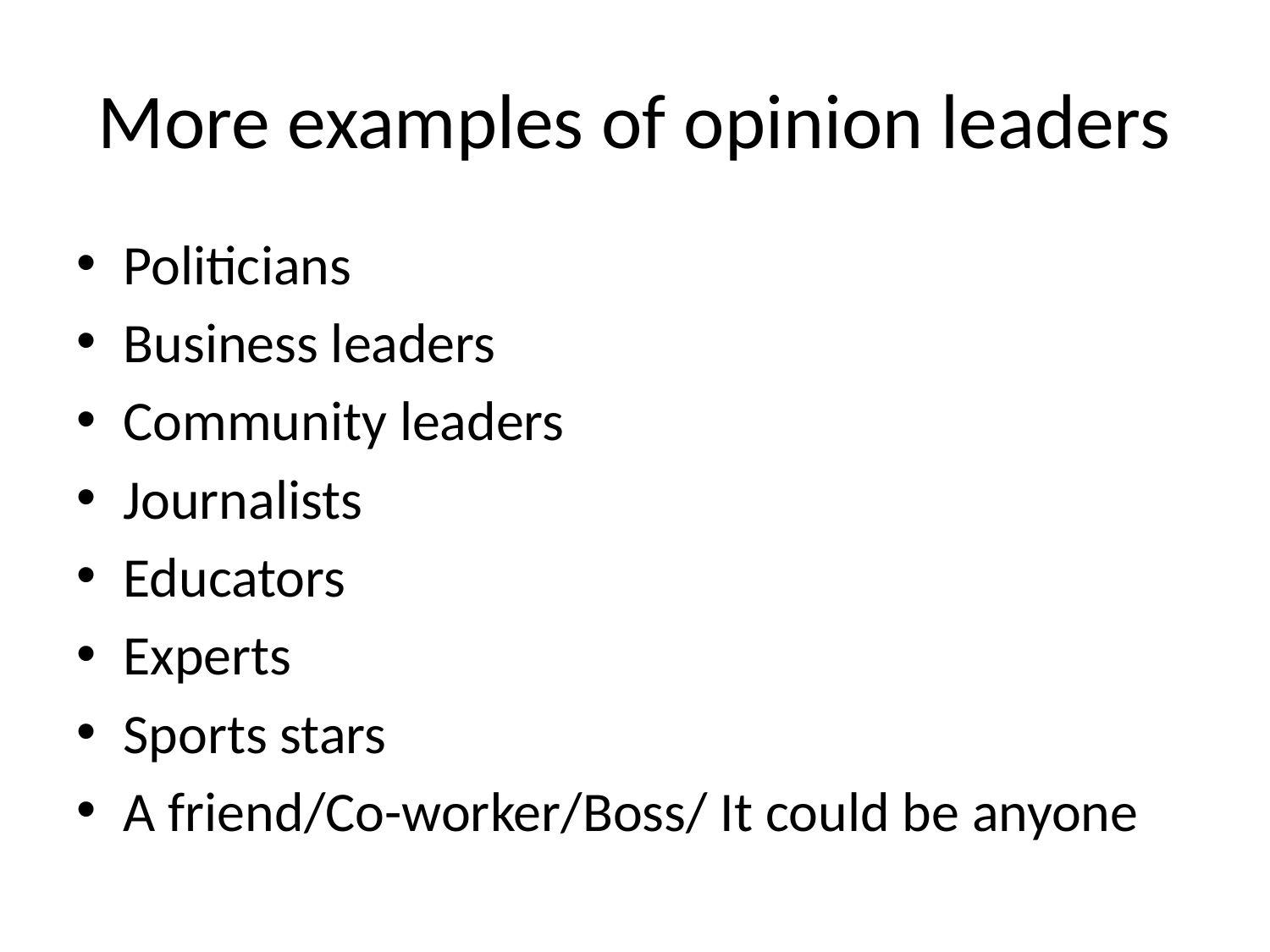

# More examples of opinion leaders
Politicians
Business leaders
Community leaders
Journalists
Educators
Experts
Sports stars
A friend/Co-worker/Boss/ It could be anyone